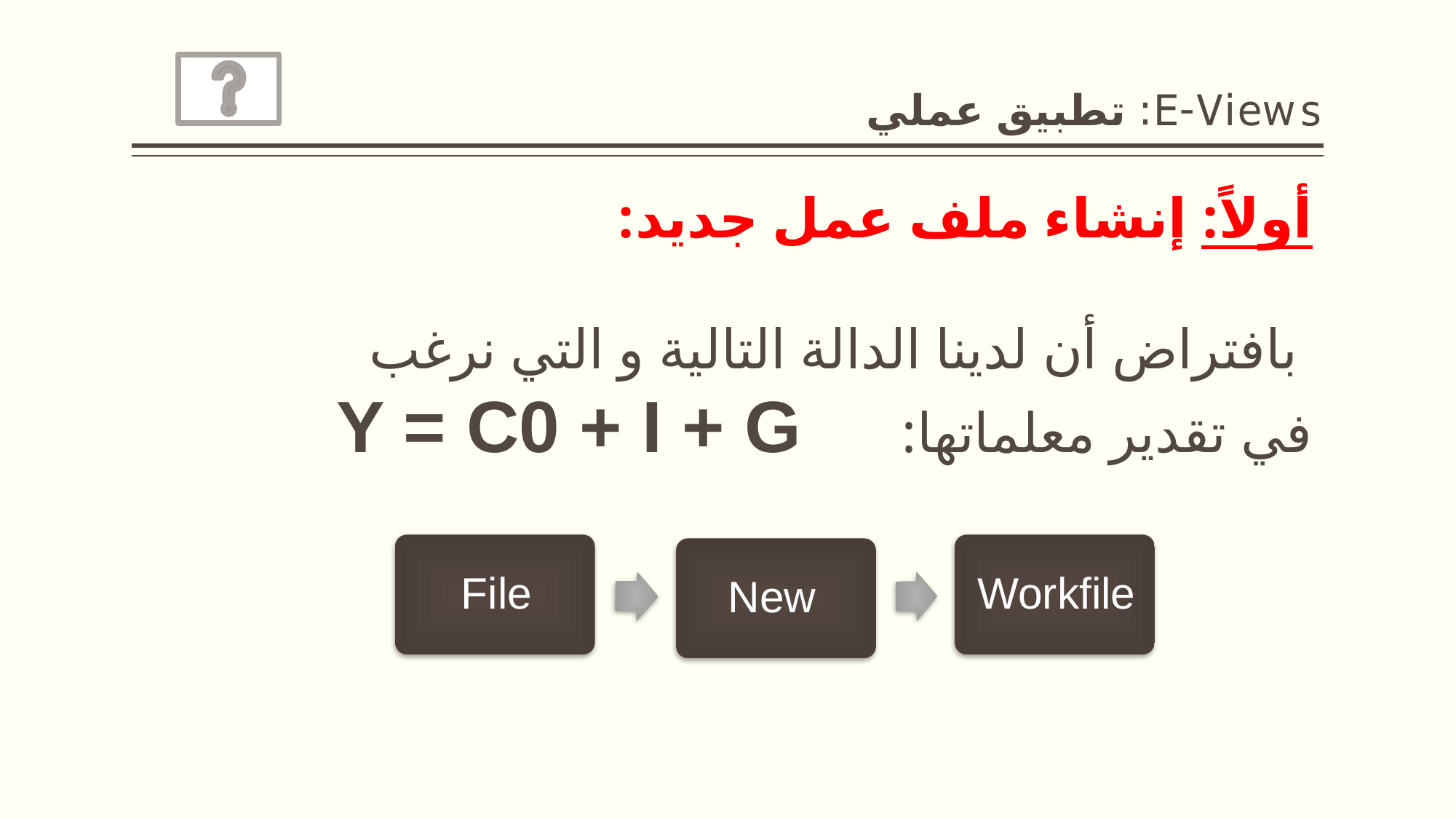

# E-Views: تطبيق عملي

أولاً: إنشاء ملف عمل جديد:
 بافتراض أن لدينا الدالة التالية و التي نرغب في تقدير معلماتها:       Y = C0 + I + G

File

 New

Workfile